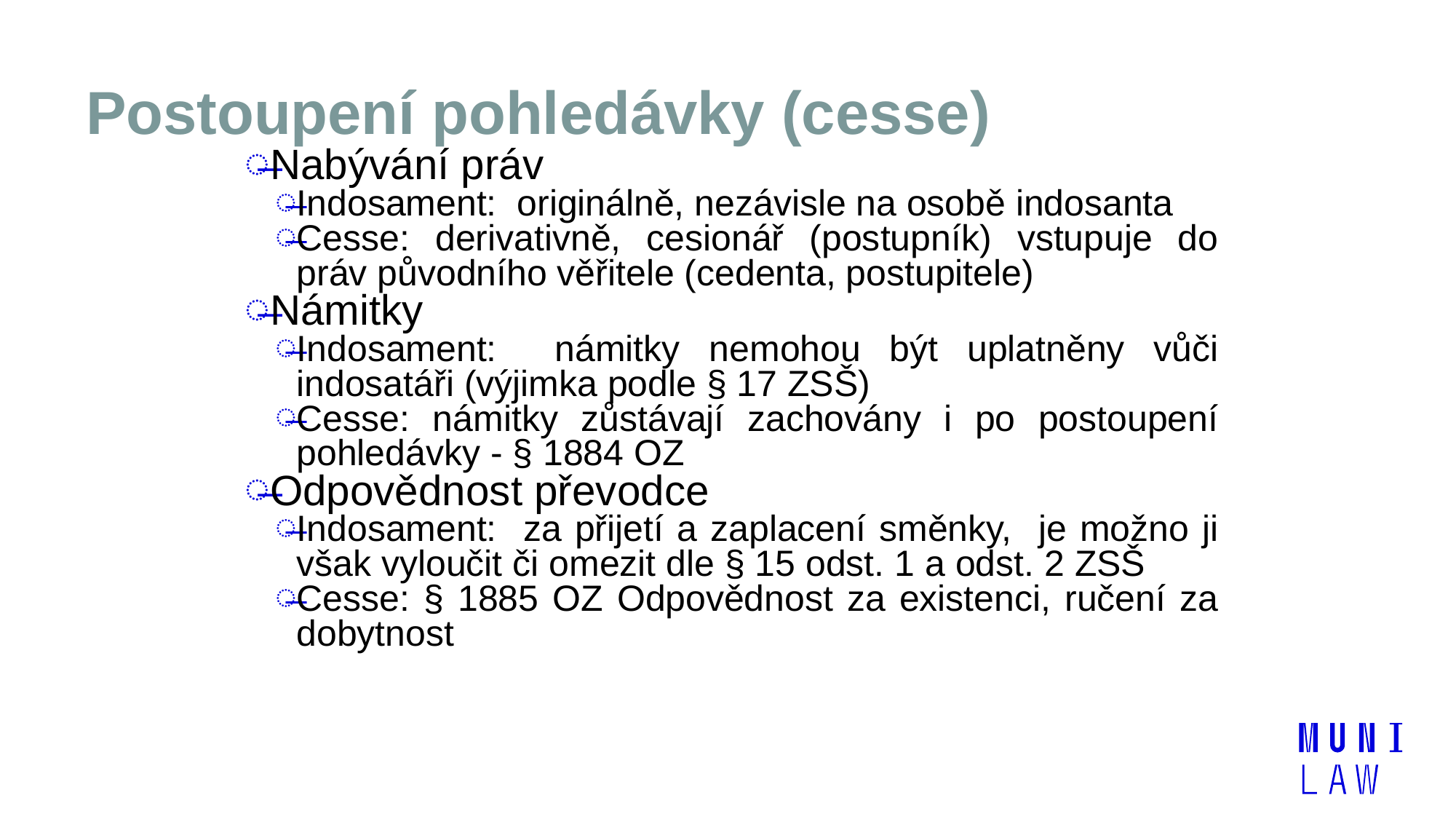

# Postoupení pohledávky (cesse)
Nabývání práv
Indosament:  originálně, nezávisle na osobě indosanta
Cesse: derivativně, cesionář (postupník) vstupuje do práv původního věřitele (cedenta, postupitele)
Námitky
Indosament:  námitky nemohou být uplatněny vůči indosatáři (výjimka podle § 17 ZSŠ)
Cesse: námitky zůstávají zachovány i po postoupení pohledávky - § 1884 OZ
Odpovědnost převodce
Indosament:  za přijetí a zaplacení směnky,  je možno ji však vyloučit či omezit dle § 15 odst. 1 a odst. 2 ZSŠ
Cesse: § 1885 OZ Odpovědnost za existenci, ručení za dobytnost